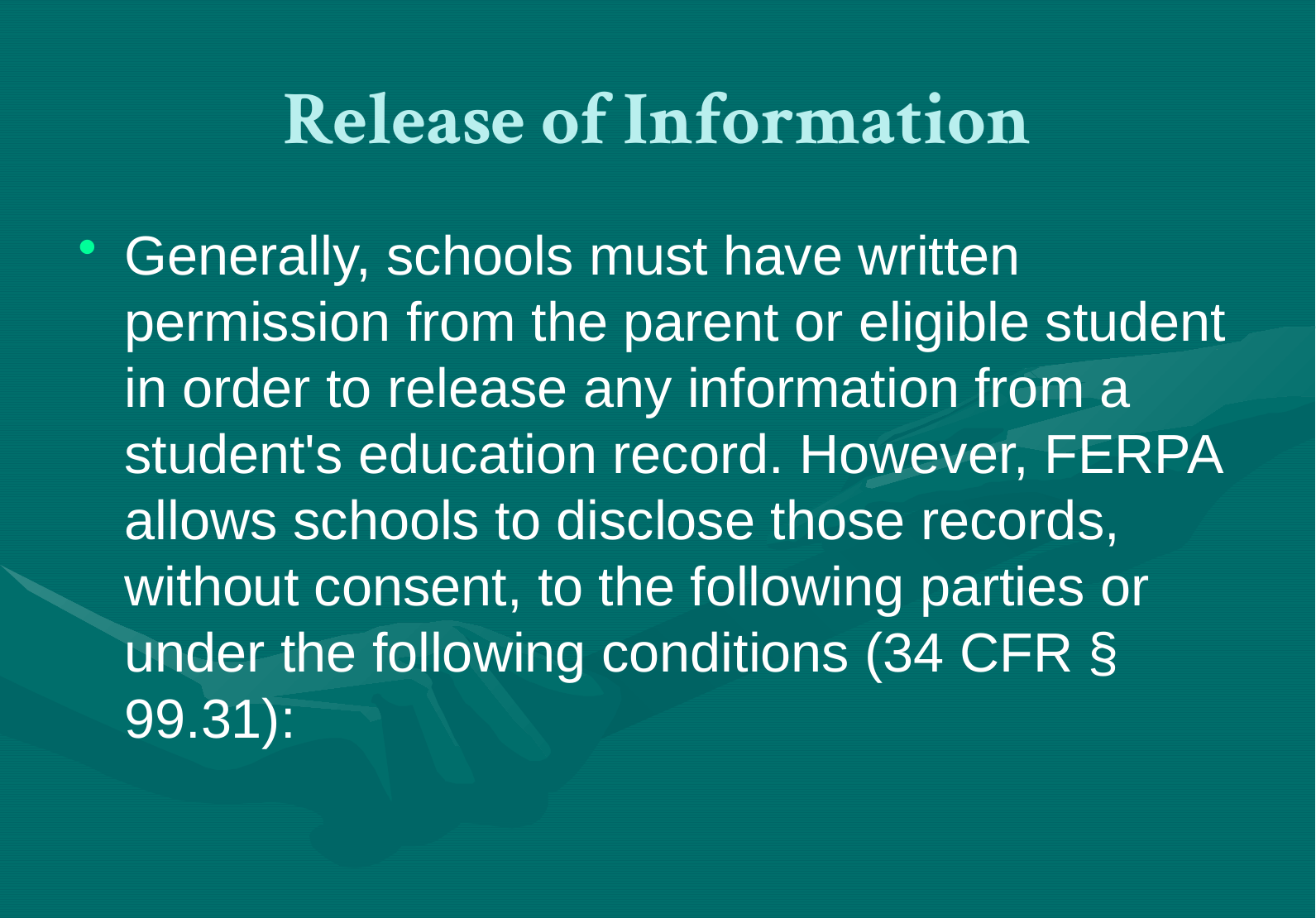

# Release of Information
Generally, schools must have written permission from the parent or eligible student in order to release any information from a student's education record. However, FERPA allows schools to disclose those records, without consent, to the following parties or under the following conditions (34 CFR § 99.31):